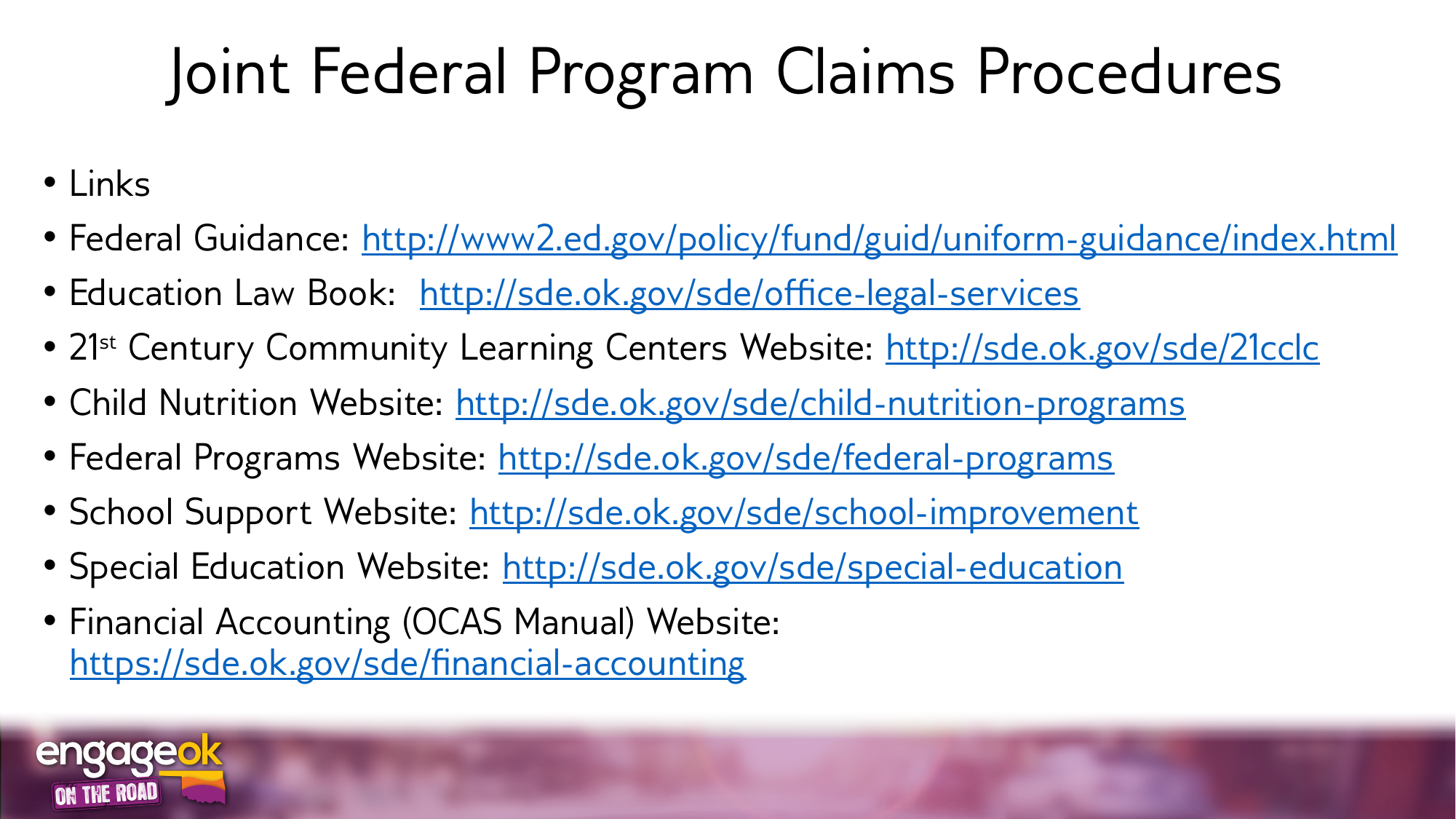

# Joint Federal Program Claims Procedures
Links
Federal Guidance: http://www2.ed.gov/policy/fund/guid/uniform-guidance/index.html
Education Law Book:  http://sde.ok.gov/sde/office-legal-services
21st Century Community Learning Centers Website: http://sde.ok.gov/sde/21cclc
Child Nutrition Website: http://sde.ok.gov/sde/child-nutrition-programs
Federal Programs Website: http://sde.ok.gov/sde/federal-programs
School Support Website: http://sde.ok.gov/sde/school-improvement
Special Education Website: http://sde.ok.gov/sde/special-education
Financial Accounting (OCAS Manual) Website: https://sde.ok.gov/sde/financial-accounting